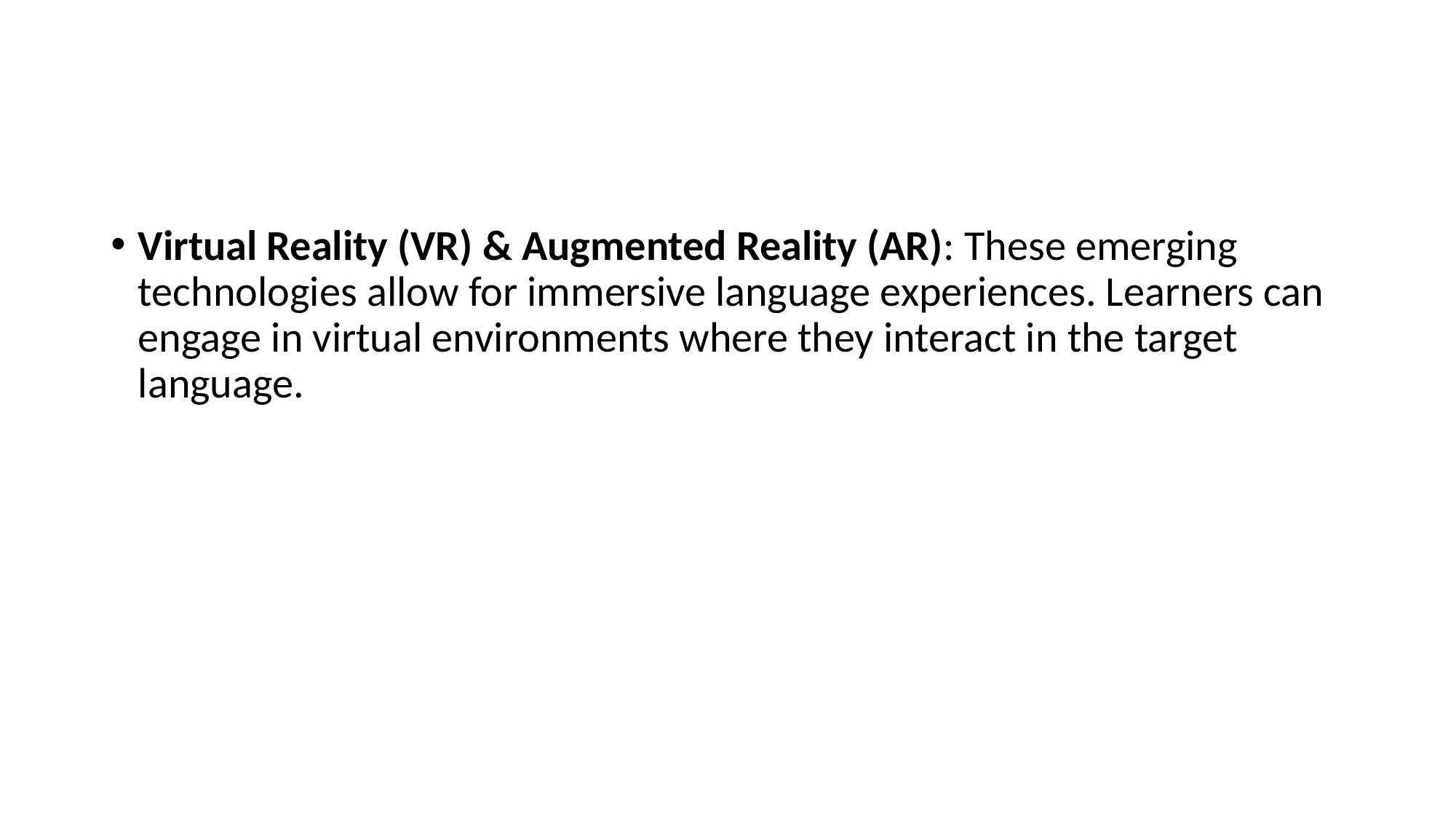

#
Virtual Reality (VR) & Augmented Reality (AR): These emerging technologies allow for immersive language experiences. Learners can engage in virtual environments where they interact in the target language.